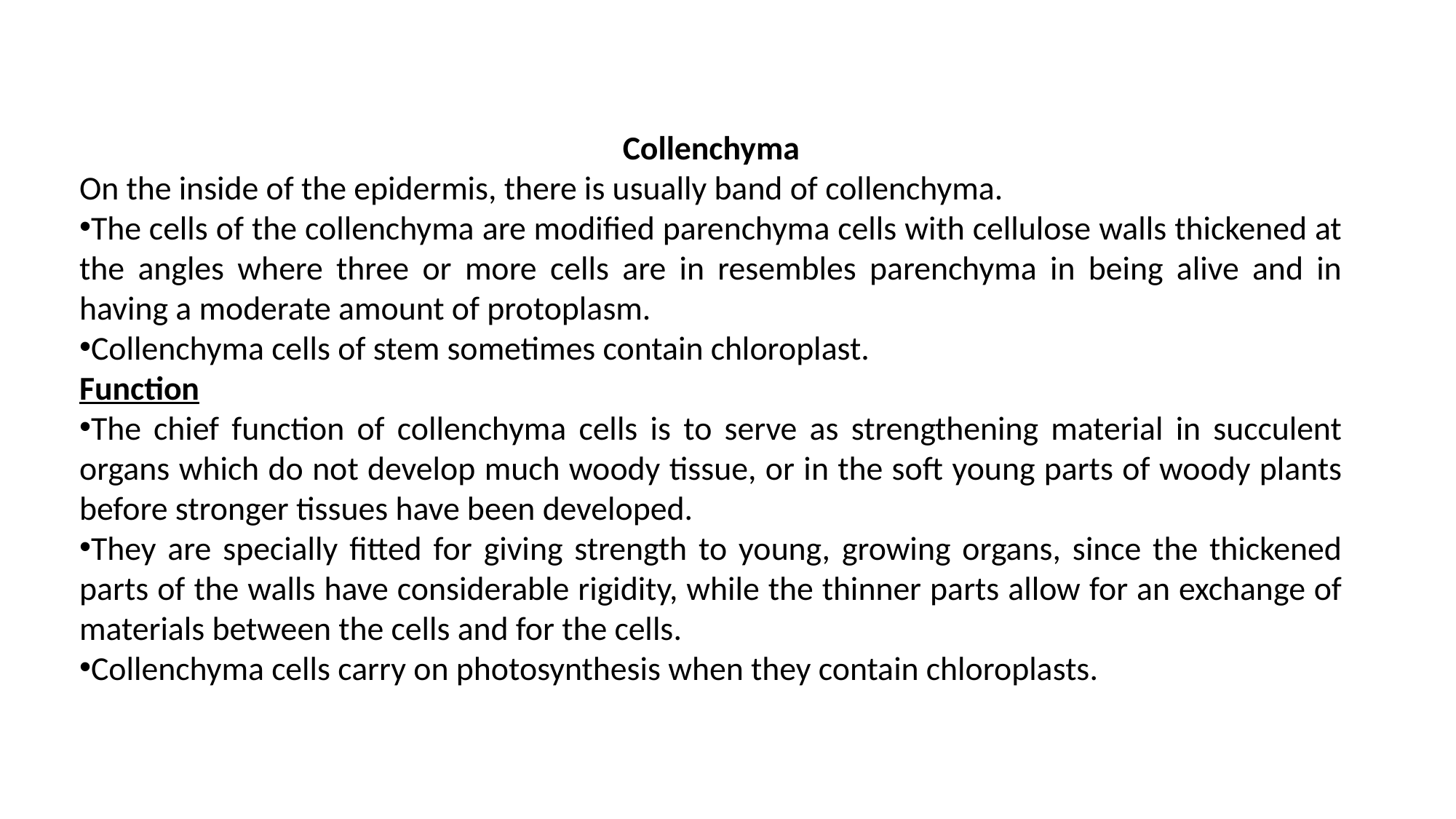

Collenchyma
On the inside of the epidermis, there is usually band of collenchyma.
The cells of the collenchyma are modified parenchyma cells with cellulose walls thickened at the angles where three or more cells are in resembles parenchyma in being alive and in having a moderate amount of protoplasm.
Collenchyma cells of stem sometimes contain chloroplast.
Function
The chief function of collenchyma cells is to serve as strengthening material in succulent organs which do not develop much woody tissue, or in the soft young parts of woody plants before stronger tissues have been developed.
They are specially fitted for giving strength to young, growing organs, since the thickened parts of the walls have considerable rigidity, while the thinner parts allow for an exchange of materials between the cells and for the cells.
Collenchyma cells carry on photosynthesis when they contain chloroplasts.